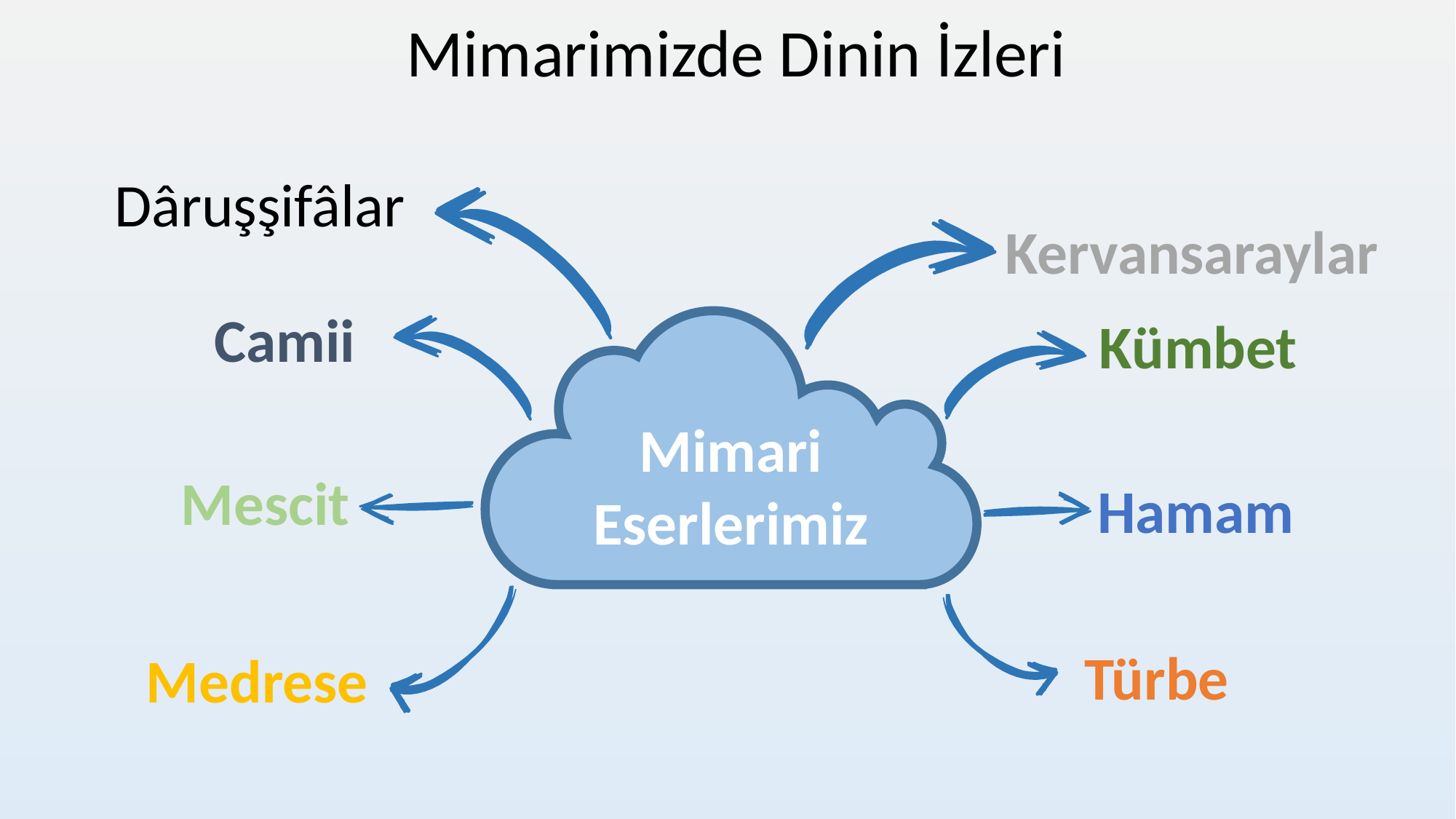

# Mimarimizde Dinin İzleri
Dâruşşifâlar

Kervansaraylar
Camii
Kümbet

Mimari Eserlerimiz

Mescit
Hamam

Türbe
Medrese